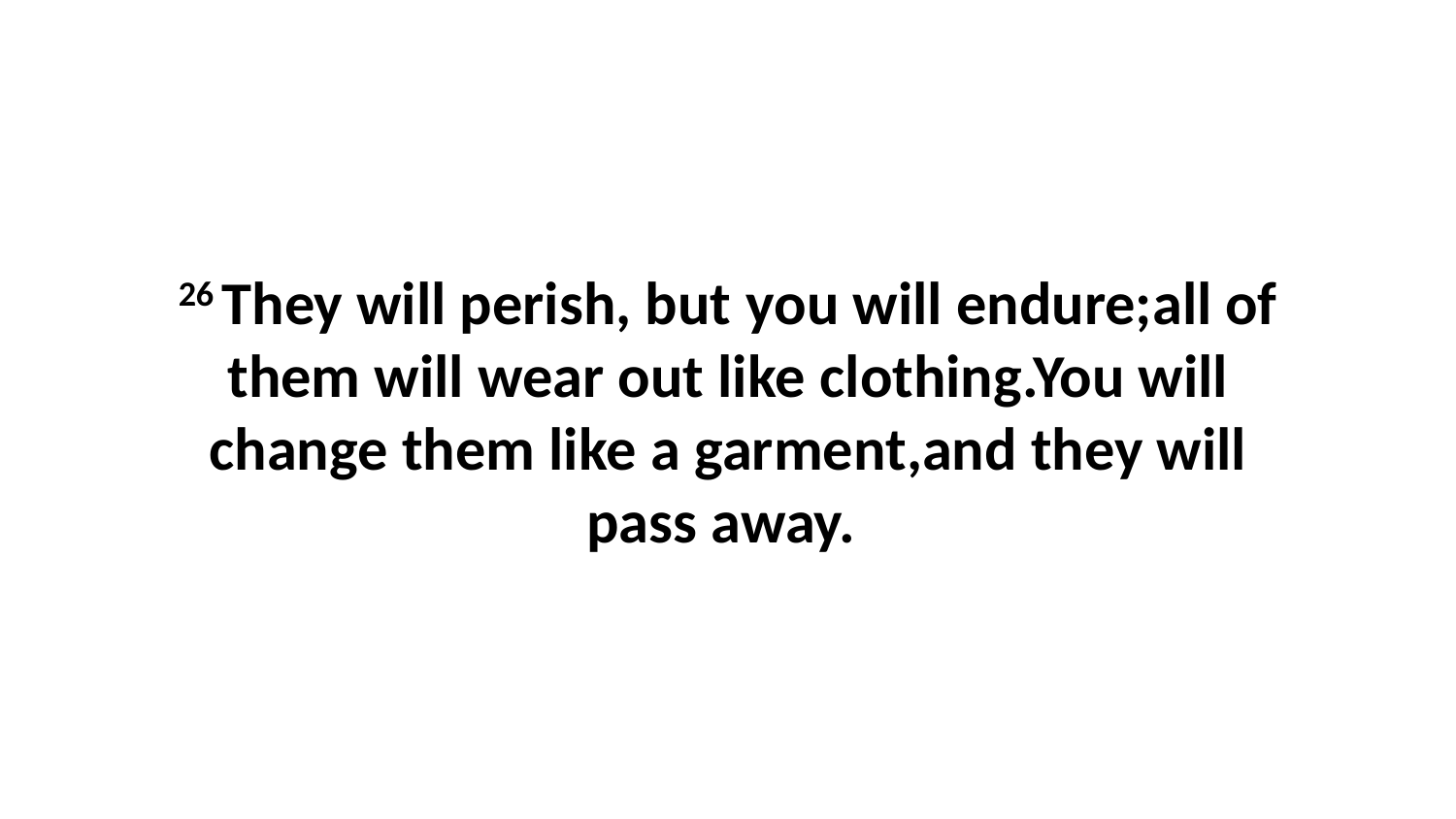

26 They will perish, but you will endure;all of them will wear out like clothing.You will change them like a garment,and they will pass away.